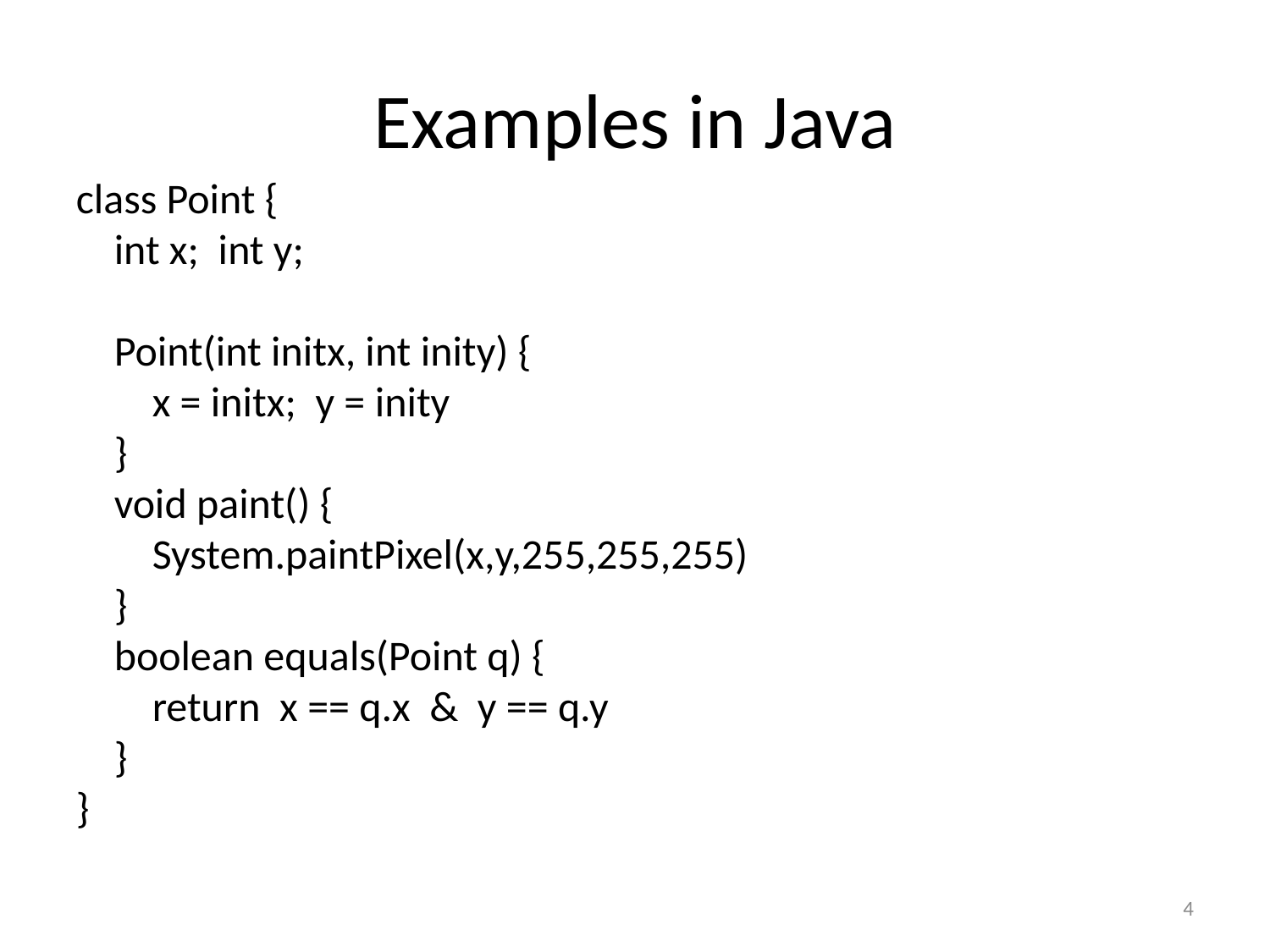

# Examples in Java
class Point {
    int x;  int y;

    Point(int initx, int inity) {
        x = initx;  y = inity
    }
    void paint() {
        System.paintPixel(x,y,255,255,255)
    }
    boolean equals(Point q) {
        return  x == q.x  &  y == q.y
    }
}
4